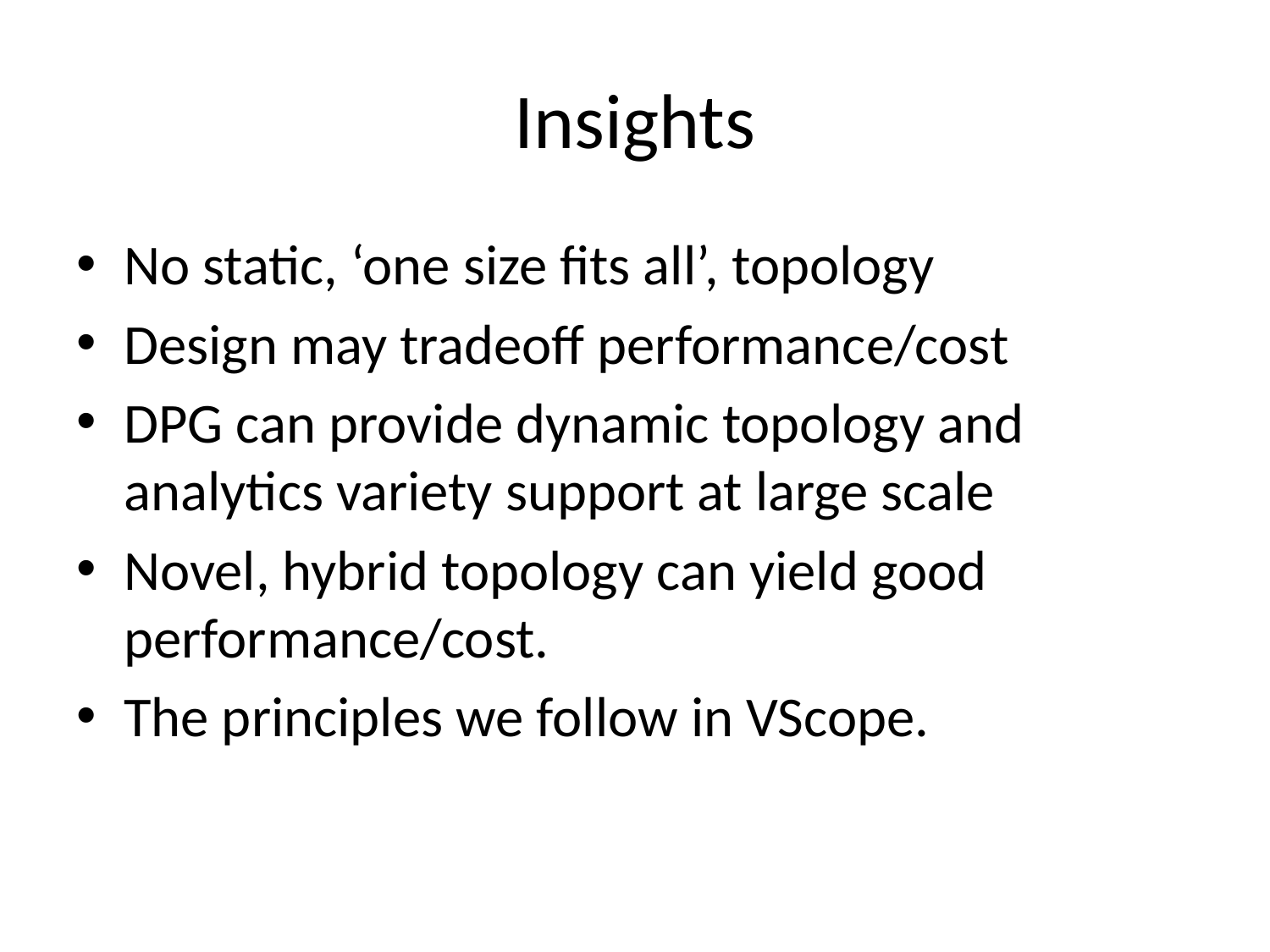

# Insights
No static, ‘one size fits all’, topology
Design may tradeoff performance/cost
DPG can provide dynamic topology and analytics variety support at large scale
Novel, hybrid topology can yield good performance/cost.
The principles we follow in VScope.